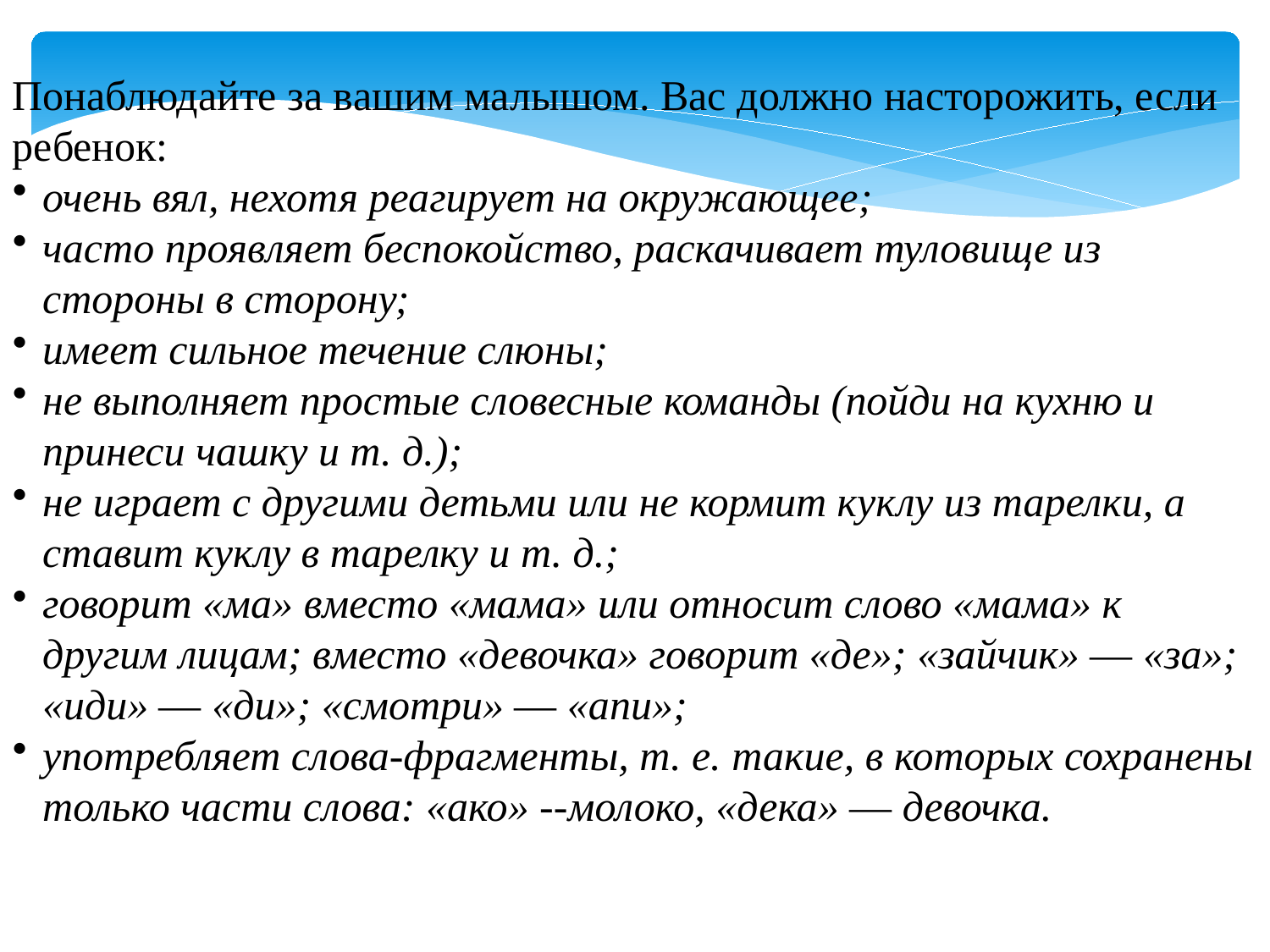

Понаблюдайте за вашим малышом. Вас должно насторожить, если ребенок:
очень вял, нехотя реагирует на окружающее;
часто проявляет беспокойство, раскачивает туловище из стороны в сторону;
имеет сильное течение слюны;
не выполняет простые словесные команды (пойди на кухню и принеси чашку и т. д.);
не играет с другими детьми или не кормит куклу из тарелки, а ставит куклу в тарелку и т. д.;
говорит «ма» вместо «мама» или относит слово «мама» к другим лицам; вместо «девочка» говорит «де»; «зайчик» — «за»; «иди» — «ди»; «смотри» — «апи»;
употребляет слова-фрагменты, т. е. такие, в которых сохранены только части слова: «ако» --молоко, «дека» — девочка.